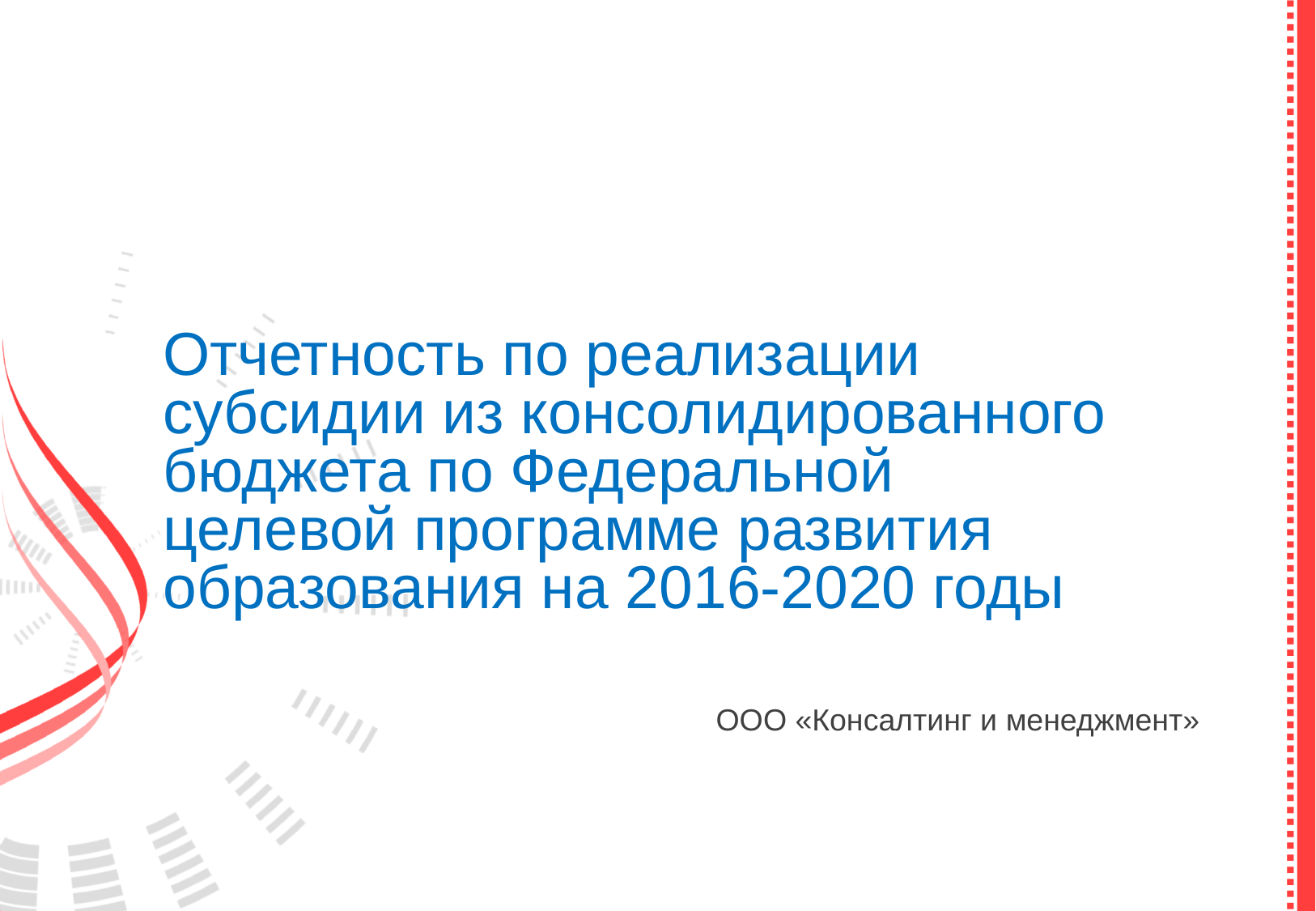

# Отчетность по реализации субсидии из консолидированного бюджета по Федеральной целевой программе развития образования на 2016-2020 годы
ООО «Консалтинг и менеджмент»